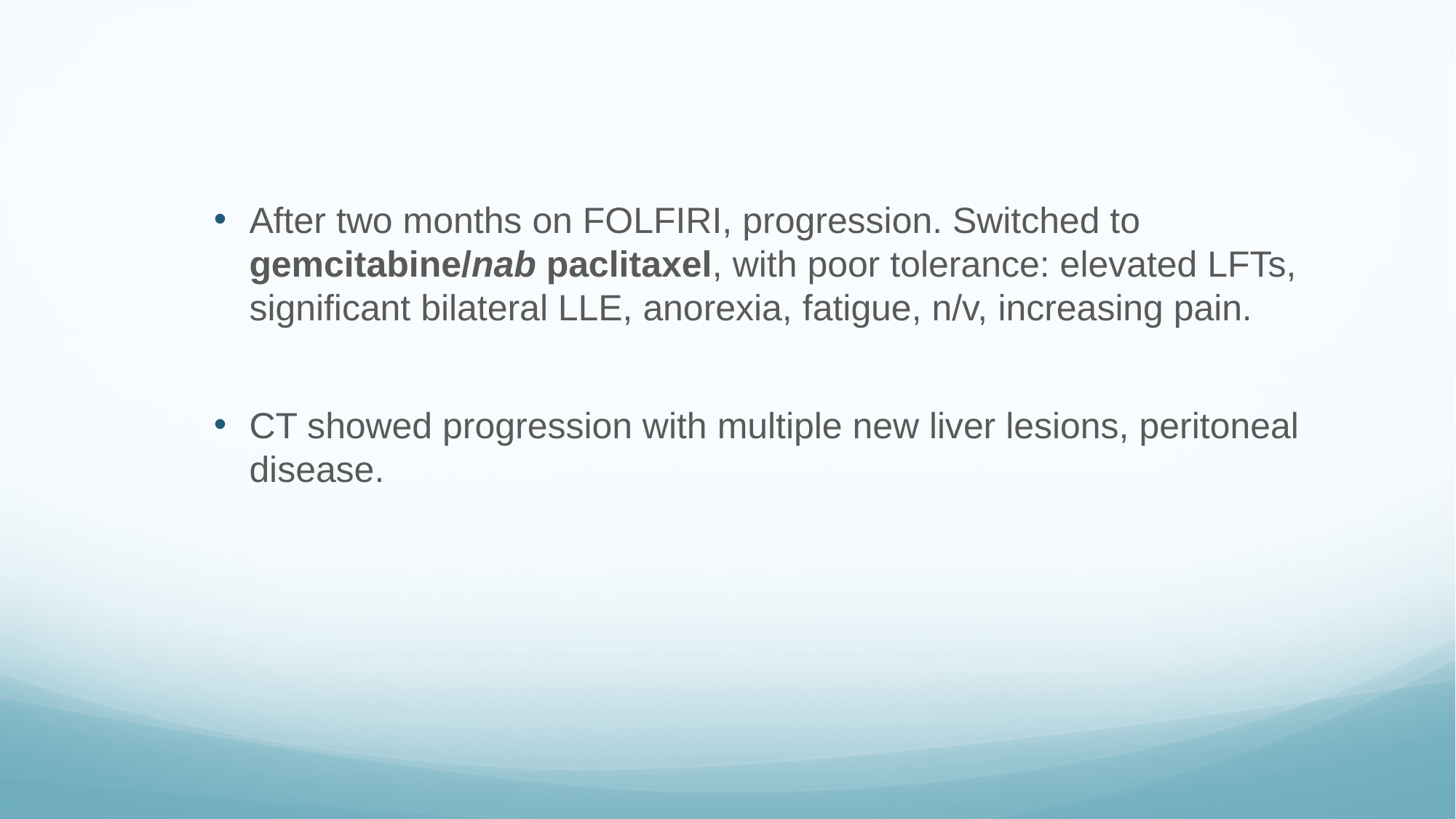

#
After two months on FOLFIRI, progression. Switched to gemcitabine/nab paclitaxel, with poor tolerance: elevated LFTs, significant bilateral LLE, anorexia, fatigue, n/v, increasing pain.

CT showed progression with multiple new liver lesions, peritoneal disease.